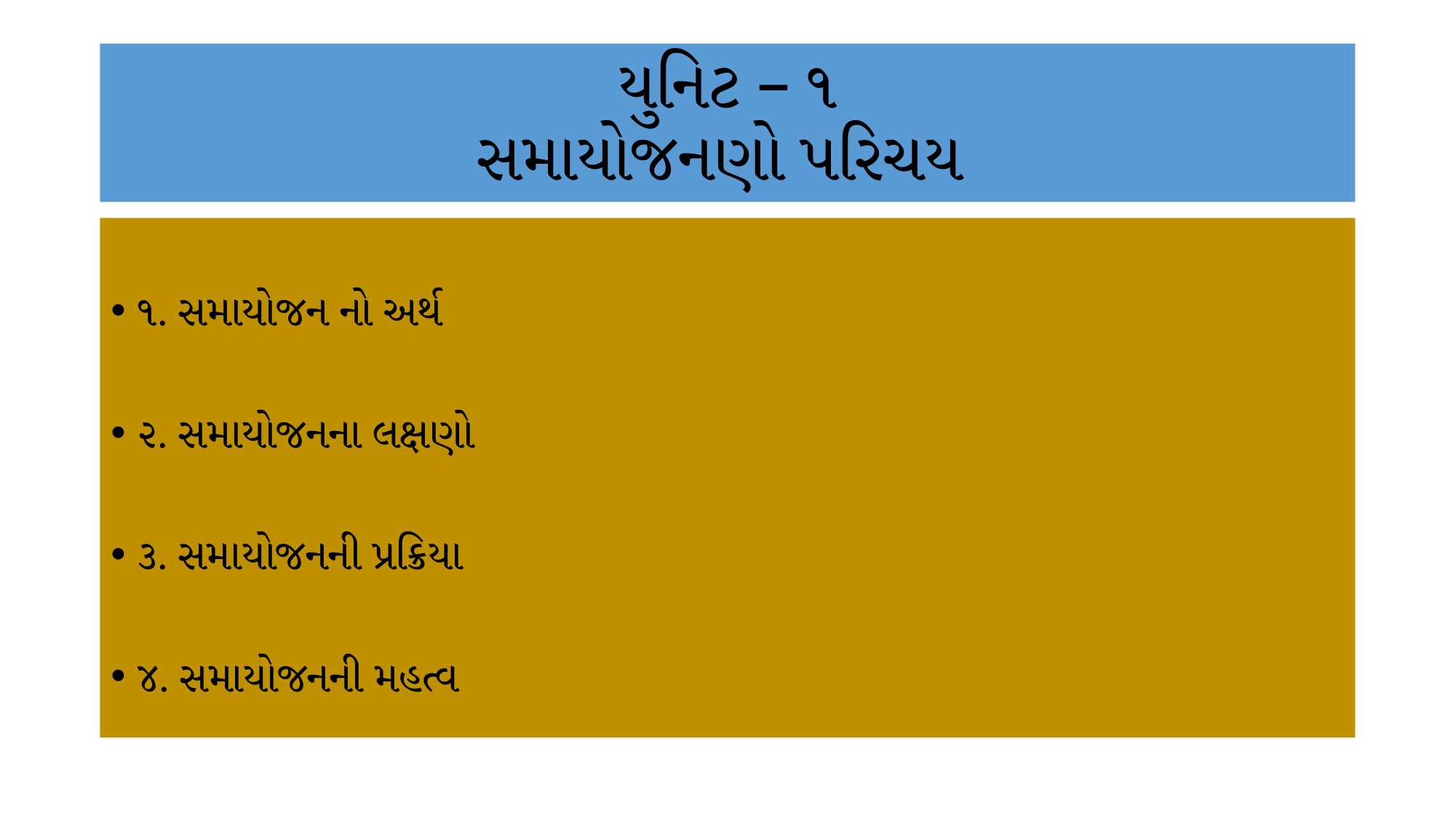

# યુનિટ – ૧ સમાયોજનણો પરિચય

૧. સમાયોજન નો અર્થ

૨. સમાયોજનના લક્ષણો

૩. સમાયોજનની પ્રક્રિયા

૪. સમાયોજનની મહત્વ